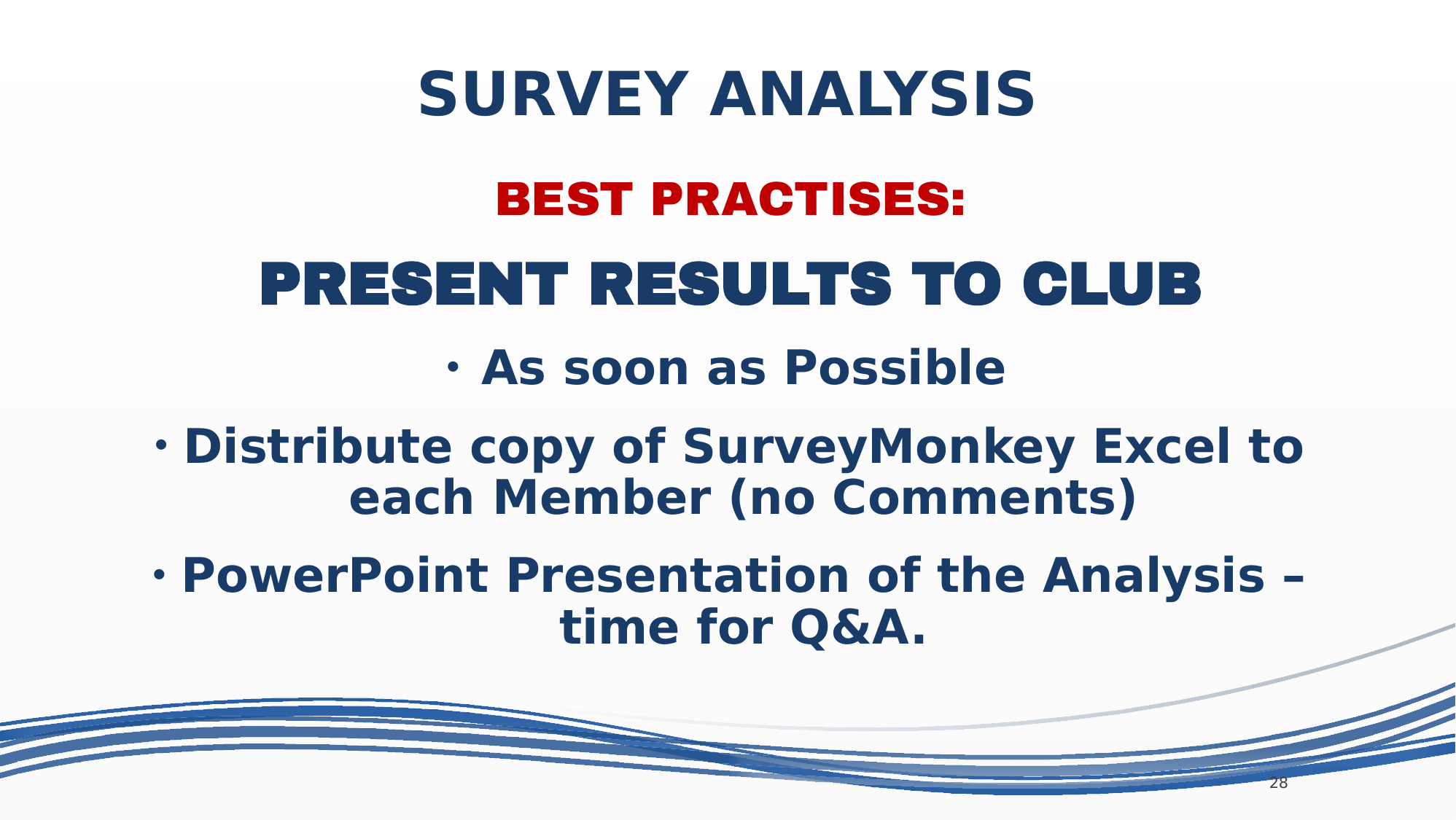

# SURVEY ANALYSIS
BEST PRACTISES:
PRESENT RESULTS TO CLUB
As soon as Possible
Distribute copy of SurveyMonkey Excel to each Member (no Comments)
PowerPoint Presentation of the Analysis – time for Q&A.

28